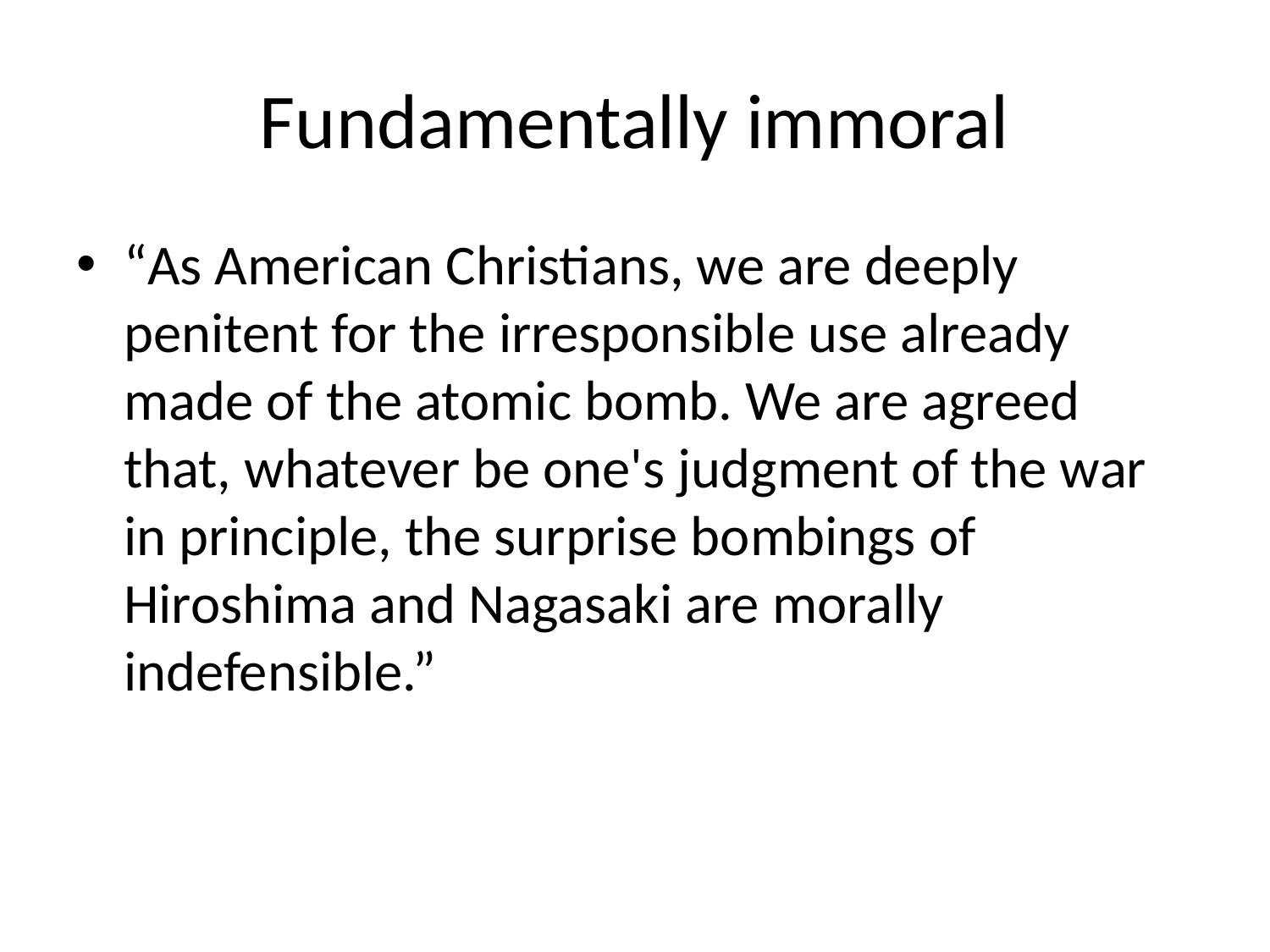

# Fundamentally immoral
“As American Christians, we are deeply penitent for the irresponsible use already made of the atomic bomb. We are agreed that, whatever be one's judgment of the war in principle, the surprise bombings of Hiroshima and Nagasaki are morally indefensible.”